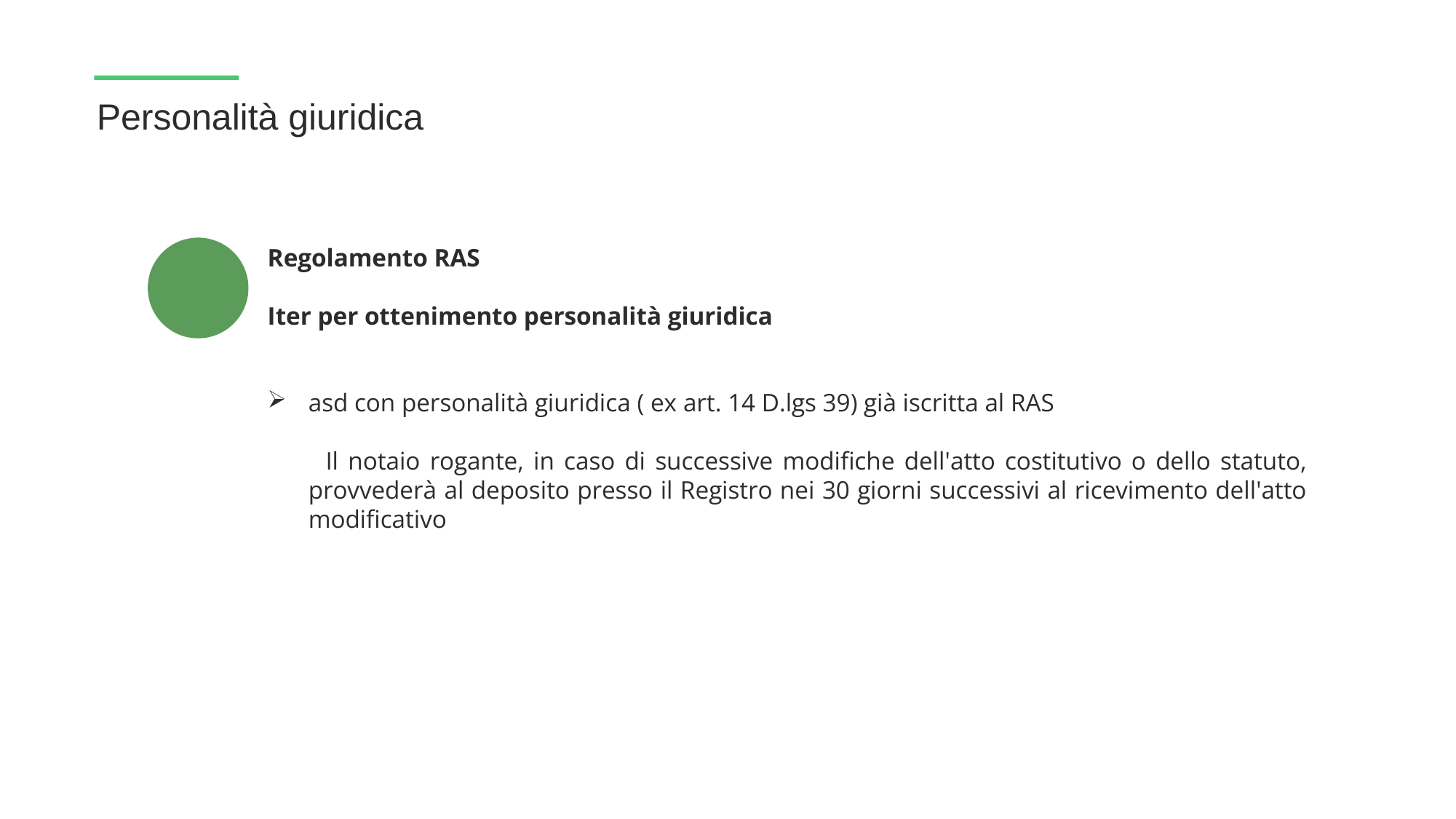

Personalità giuridica

Regolamento RAS

Iter per ottenimento personalità giuridica

asd con personalità giuridica ( ex art. 14 D.lgs 39) già iscritta al RAS

      Il notaio rogante, in caso di successive modifiche dell'atto costitutivo o dello statuto, provvederà al deposito presso il Registro nei 30 giorni successivi al ricevimento dell'atto modificativo